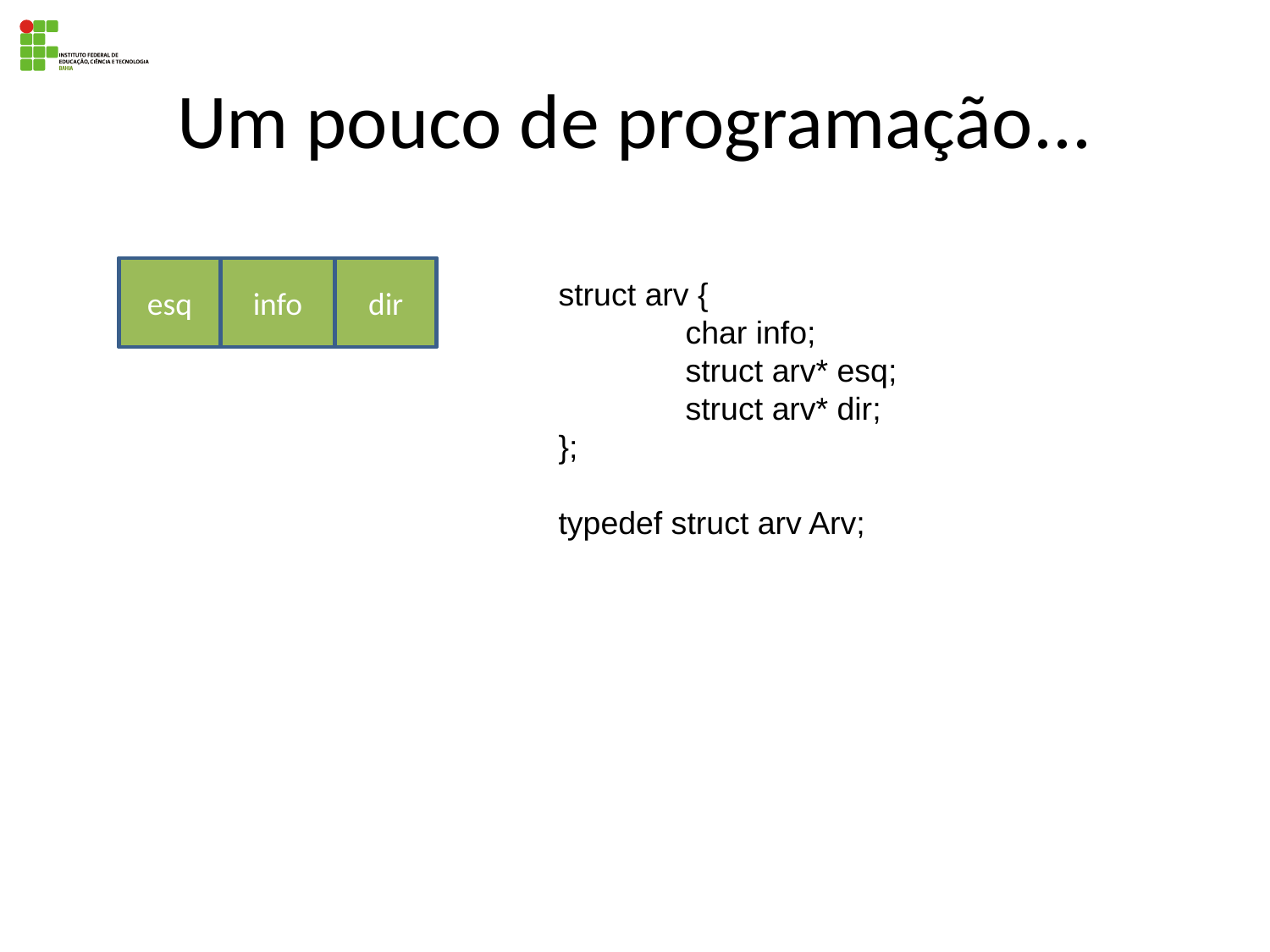

# Um pouco de programação...
info
esq
dir
struct arv {
	char info;
	struct arv* esq;
	struct arv* dir;
};

typedef struct arv Arv;